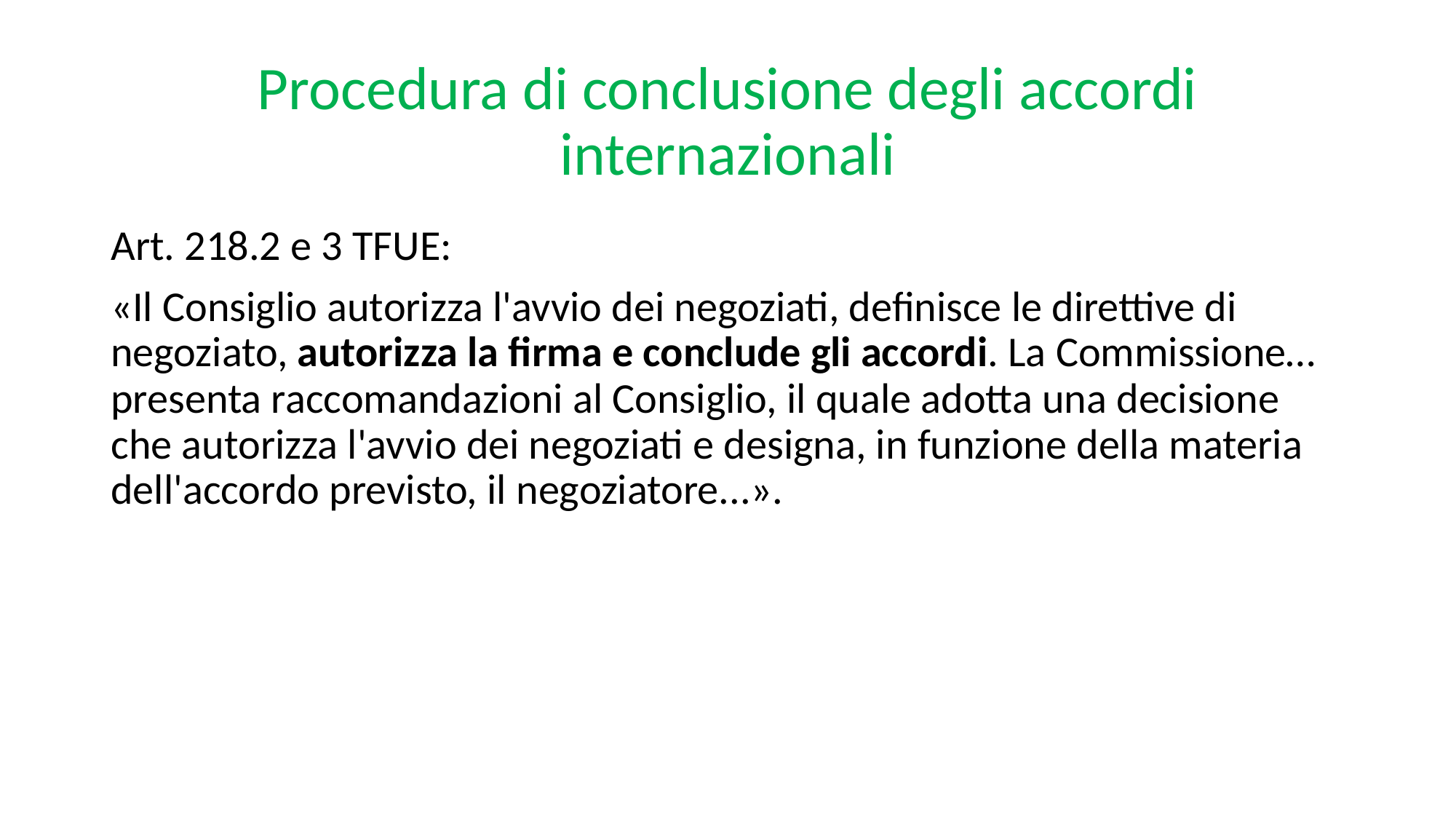

# Procedura di conclusione degli accordi internazionali
Art. 218.2 e 3 TFUE:
«Il Consiglio autorizza l'avvio dei negoziati, definisce le direttive di negoziato, autorizza la firma e conclude gli accordi. La Commissione…presenta raccomandazioni al Consiglio, il quale adotta una decisione che autorizza l'avvio dei negoziati e designa, in funzione della materia dell'accordo previsto, il negoziatore...».